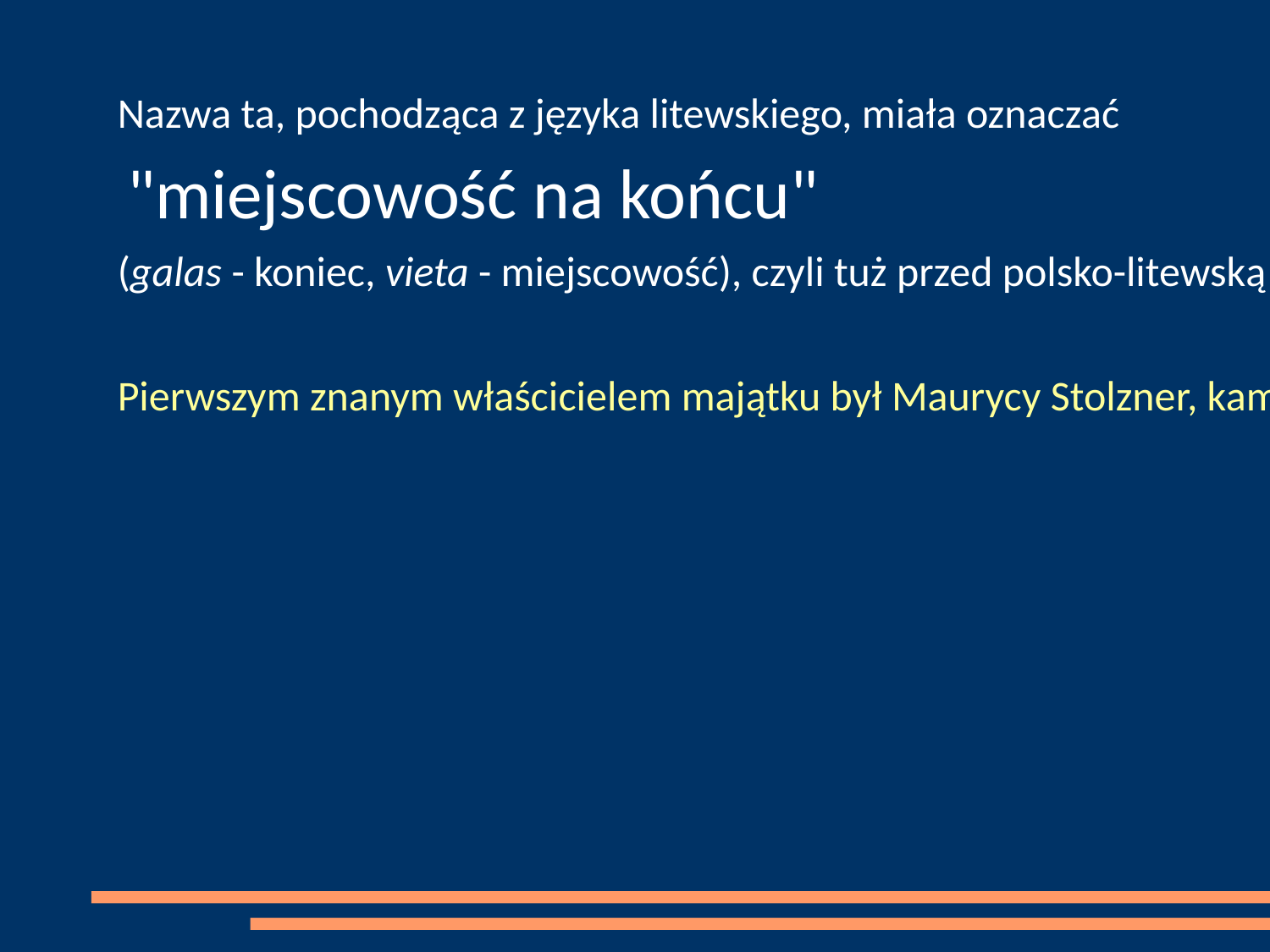

Nazwa ta, pochodząca z języka litewskiego, miała oznaczać
 "miejscowość na końcu"
(galas - koniec, vieta - miejscowość), czyli tuż przed polsko-litewską granicą .

Pierwszym znanym właścicielem majątku był Maurycy Stolzner, kamerdyner księcia pruskiego Hohenzollerna. Później należał on do grafa Bogislawa Stauffenberga, w XVIII w. do Wierzbickich - polskiej rodziny szlacheckiej, a w drugiej połowie XIX w. do pruskiej gałęzi rodu von Hornów.